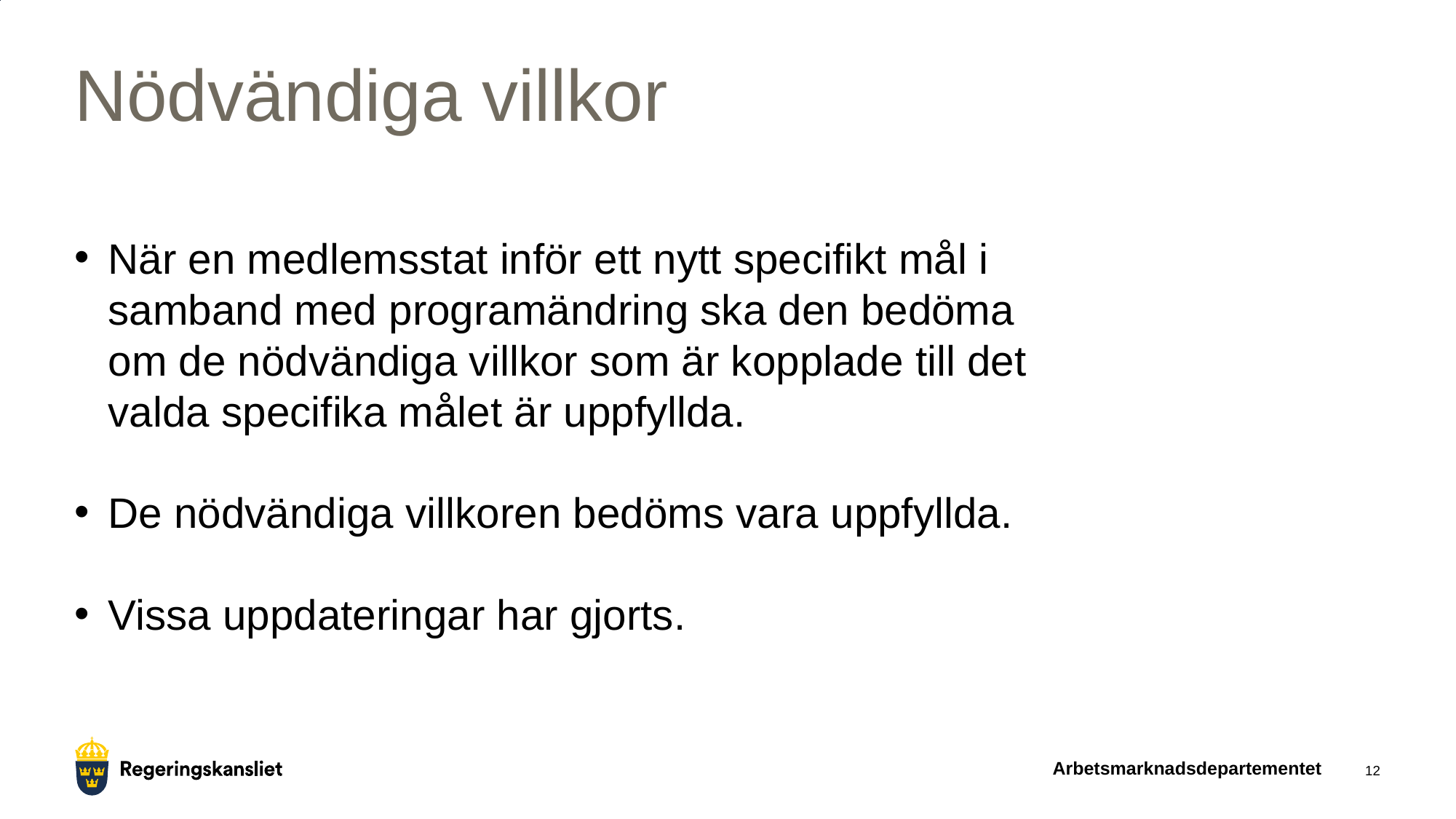

# Nödvändiga villkor
När en medlemsstat inför ett nytt specifikt mål i samband med programändring ska den bedöma om de nödvändiga villkor som är kopplade till det valda specifika målet är uppfyllda.

De nödvändiga villkoren bedöms vara uppfyllda.

Vissa uppdateringar har gjorts.

Arbetsmarknadsdepartementet
12